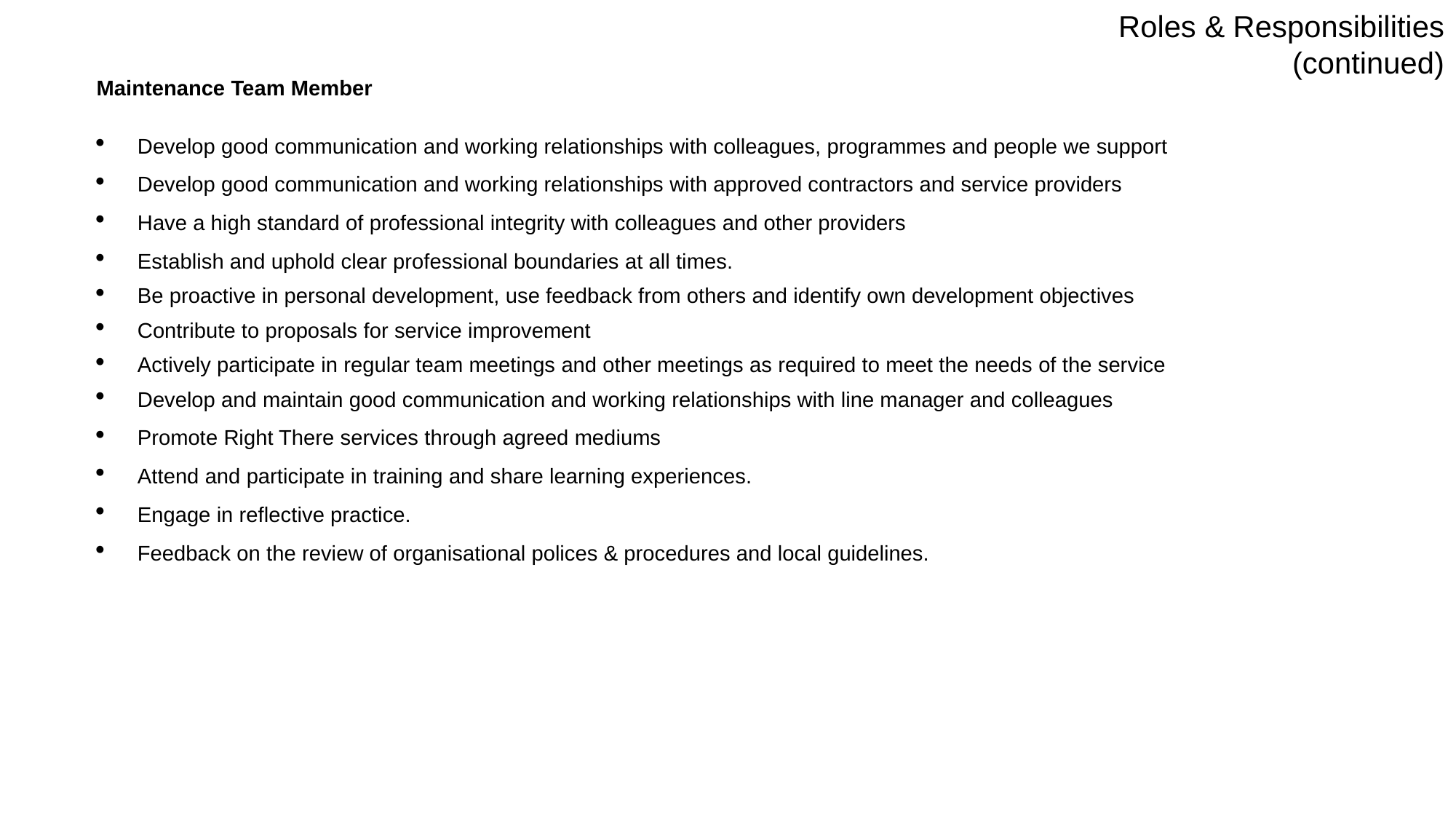

Roles & Responsibilities (continued)
Maintenance Team Member

Develop good communication and working relationships with colleagues, programmes and people we support
Develop good communication and working relationships with approved contractors and service providers
Have a high standard of professional integrity with colleagues and other providers
Establish and uphold clear professional boundaries at all times.
Be proactive in personal development, use feedback from others and identify own development objectives
Contribute to proposals for service improvement
Actively participate in regular team meetings and other meetings as required to meet the needs of the service
Develop and maintain good communication and working relationships with line manager and colleagues
Promote Right There services through agreed mediums
Attend and participate in training and share learning experiences.
Engage in reflective practice.
Feedback on the review of organisational polices & procedures and local guidelines.